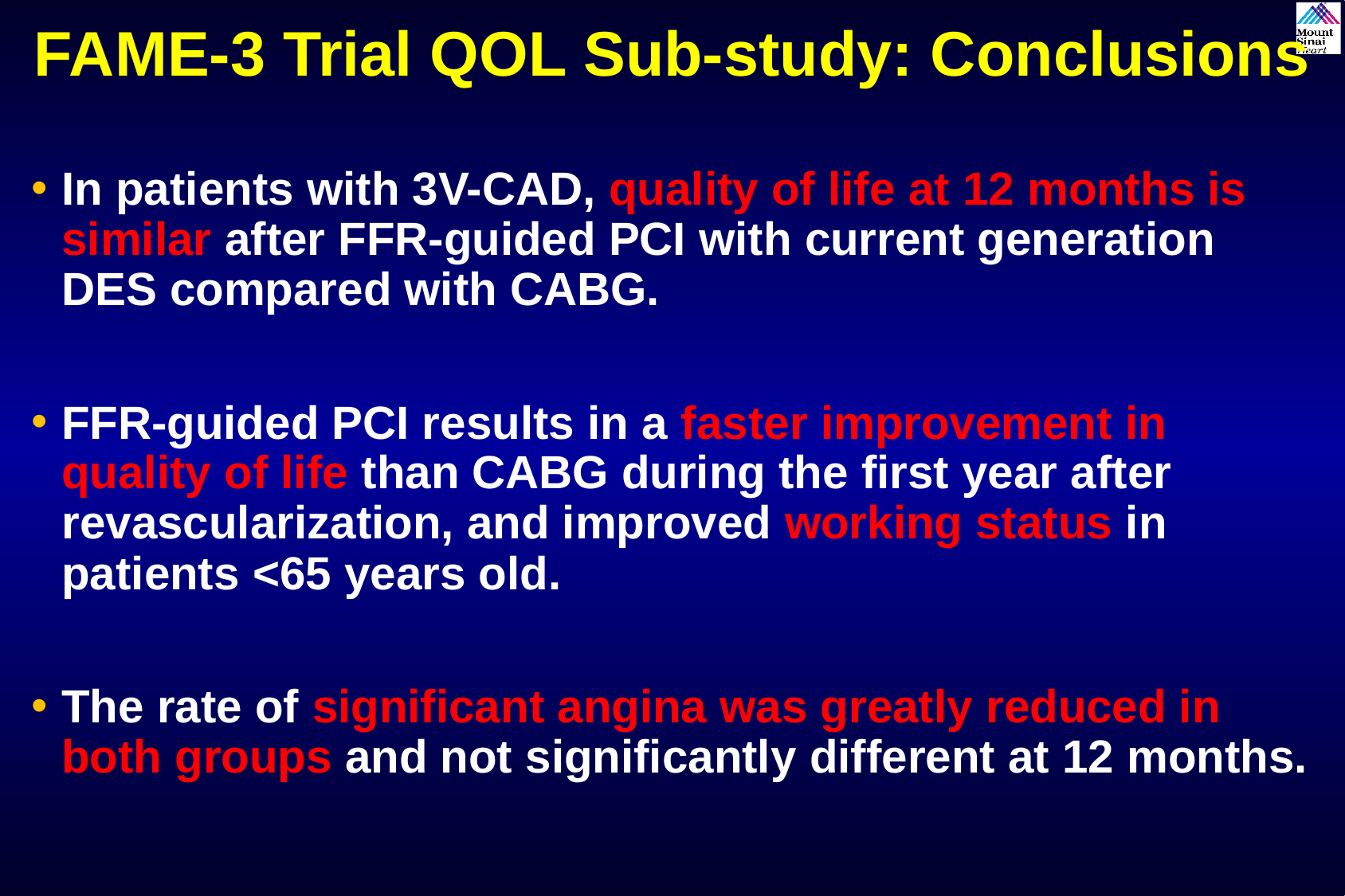

FAME-3 Trial QOL Sub-study: Conclusions
In patients with 3V-CAD, quality of life at 12 months is similar after FFR-guided PCI with current generation DES compared with CABG.

FFR-guided PCI results in a faster improvement in quality of life than CABG during the first year after revascularization, and improved working status in patients <65 years old.

The rate of significant angina was greatly reduced in both groups and not significantly different at 12 months.